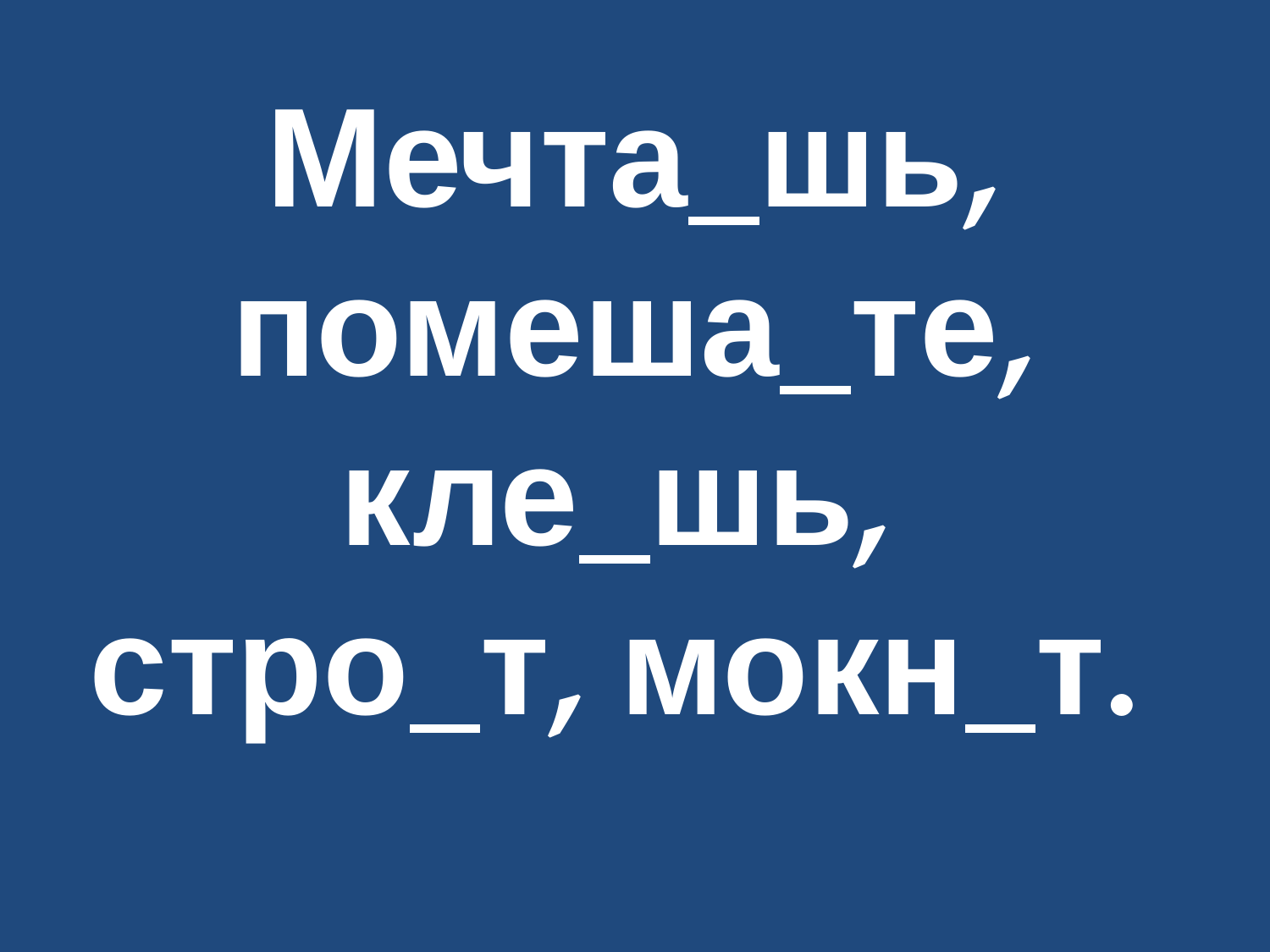

Мечта  шь, помеша  те,
кле  шь,
стро  т, мокн  т.